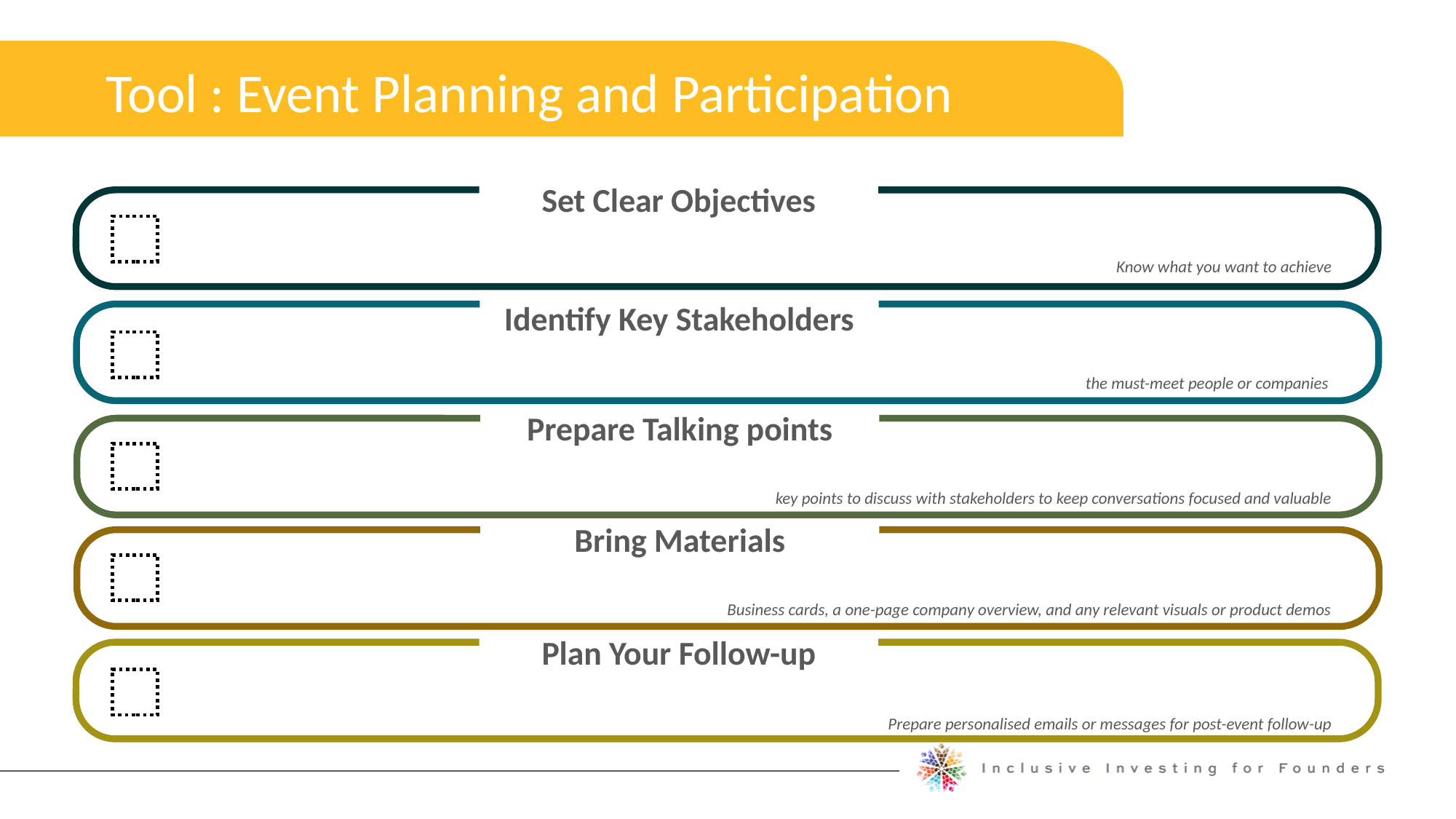

Tool : Event Planning and Participation
Expanding Your Network
Set Clear Objectives

Know what you want to achieve
Identify Key Stakeholders

the must-meet people or companies
Prepare Talking points

key points to discuss with stakeholders to keep conversations focused and valuable
Bring Materials

Business cards, a one-page company overview, and any relevant visuals or product demos
Plan Your Follow-up

Prepare personalised emails or messages for post-event follow-up